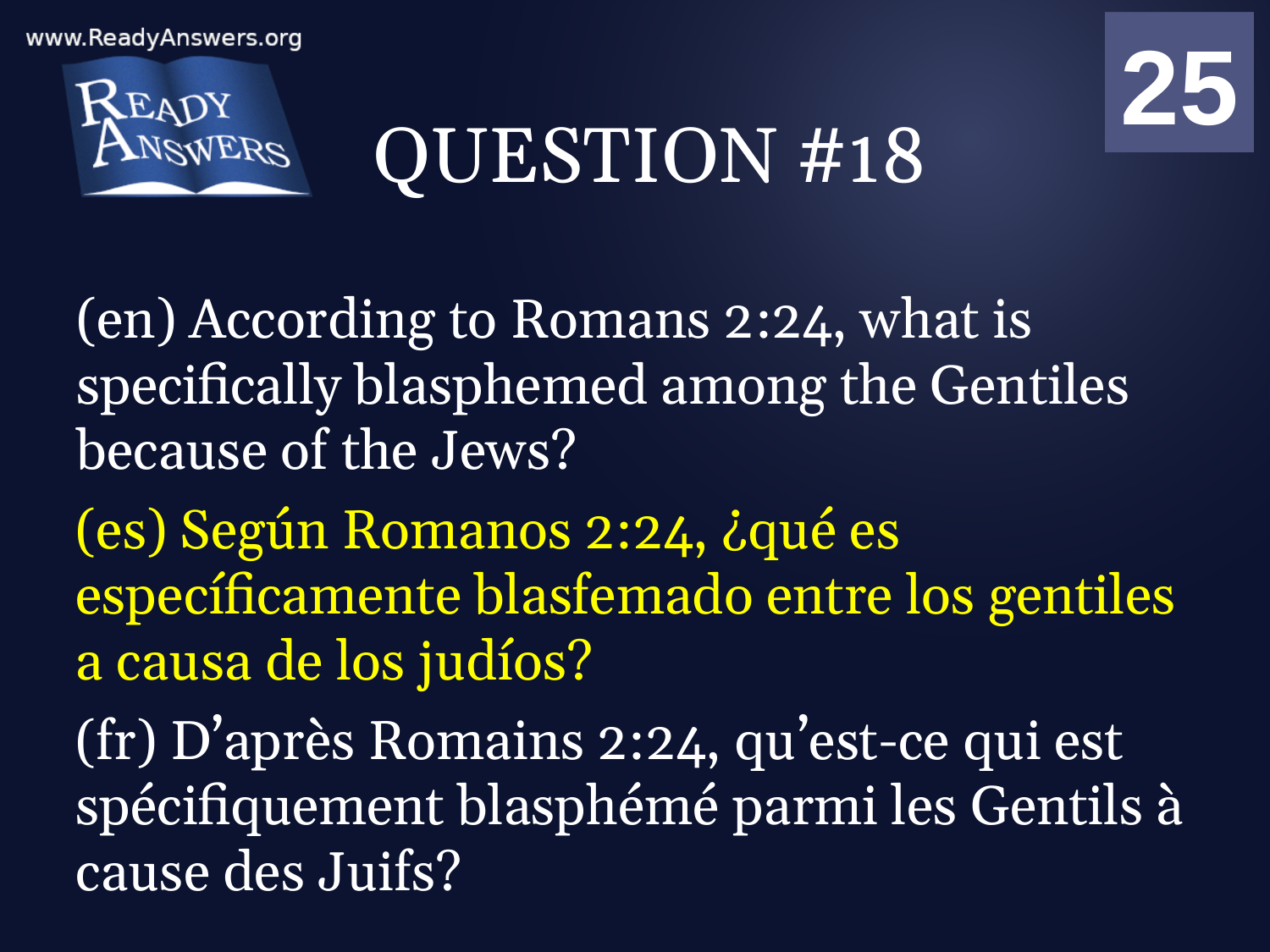

01
02
03
04
05
06
07
08
09
10
11
12
13
14
15
16
17
18
19
20
21
22
23
24
25
00
# QUESTION #18
(en) According to Romans 2:24, what is specifically blasphemed among the Gentiles because of the Jews?
(es) Según Romanos 2:24, ¿qué es específicamente blasfemado entre los gentiles a causa de los judíos?
(fr) D’après Romains 2:24, qu’est-ce qui est spécifiquement blasphémé parmi les Gentils à cause des Juifs?